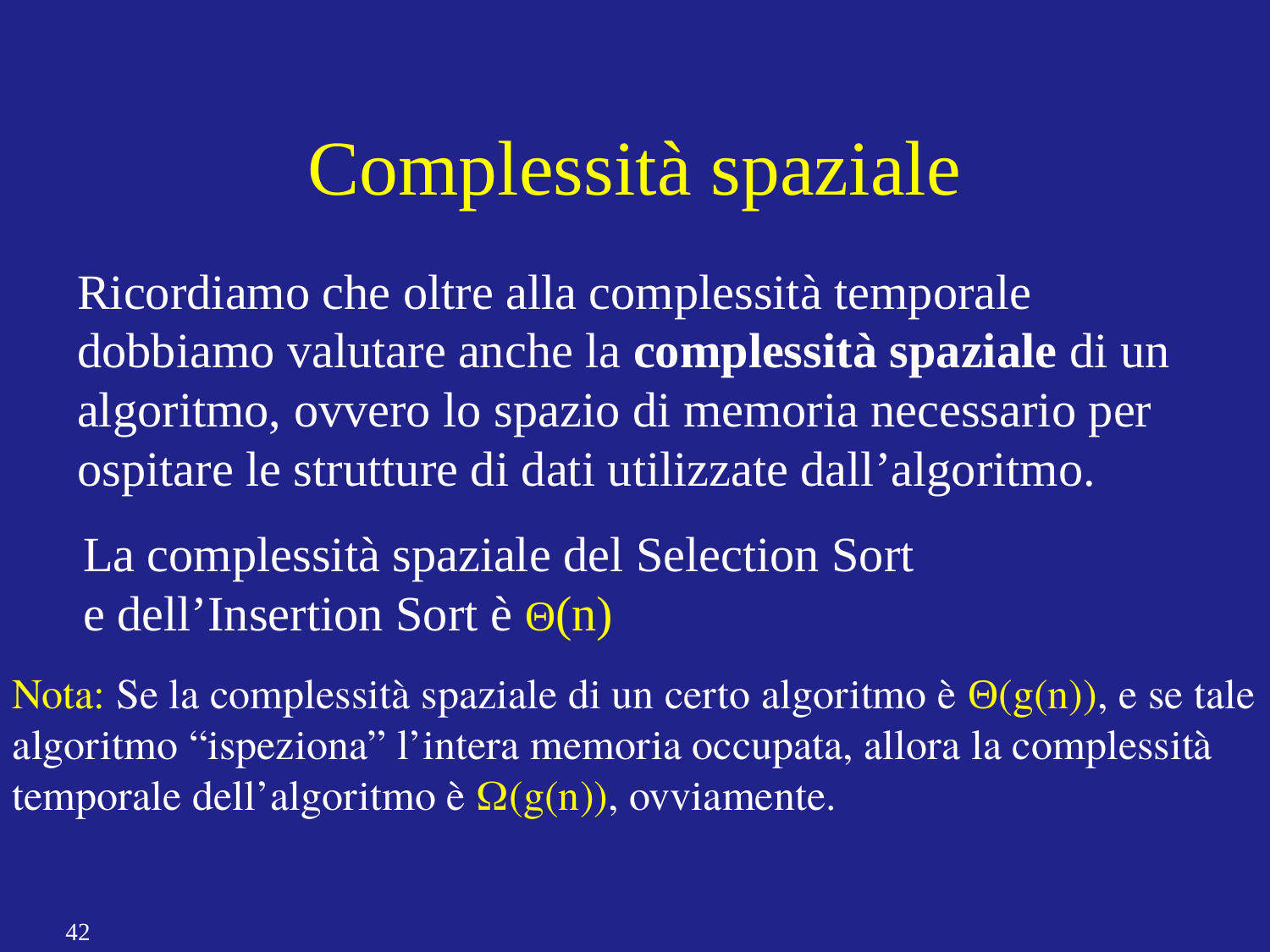

# Complessità spaziale
Ricordiamo che oltre alla complessità temporale dobbiamo valutare anche la complessità spaziale di un algoritmo, ovvero lo spazio di memoria necessario per ospitare le strutture di dati utilizzate dall’algoritmo.
La complessità spaziale del Selection Sort
e dell’Insertion Sort è Θ(n)
Nota: Se la complessità spaziale di un certo algoritmo è Θ(g(n)), e se tale algoritmo “ispeziona” l’intera memoria occupata, allora la complessità temporale dell’algoritmo è Ω(g(n)), ovviamente.
42